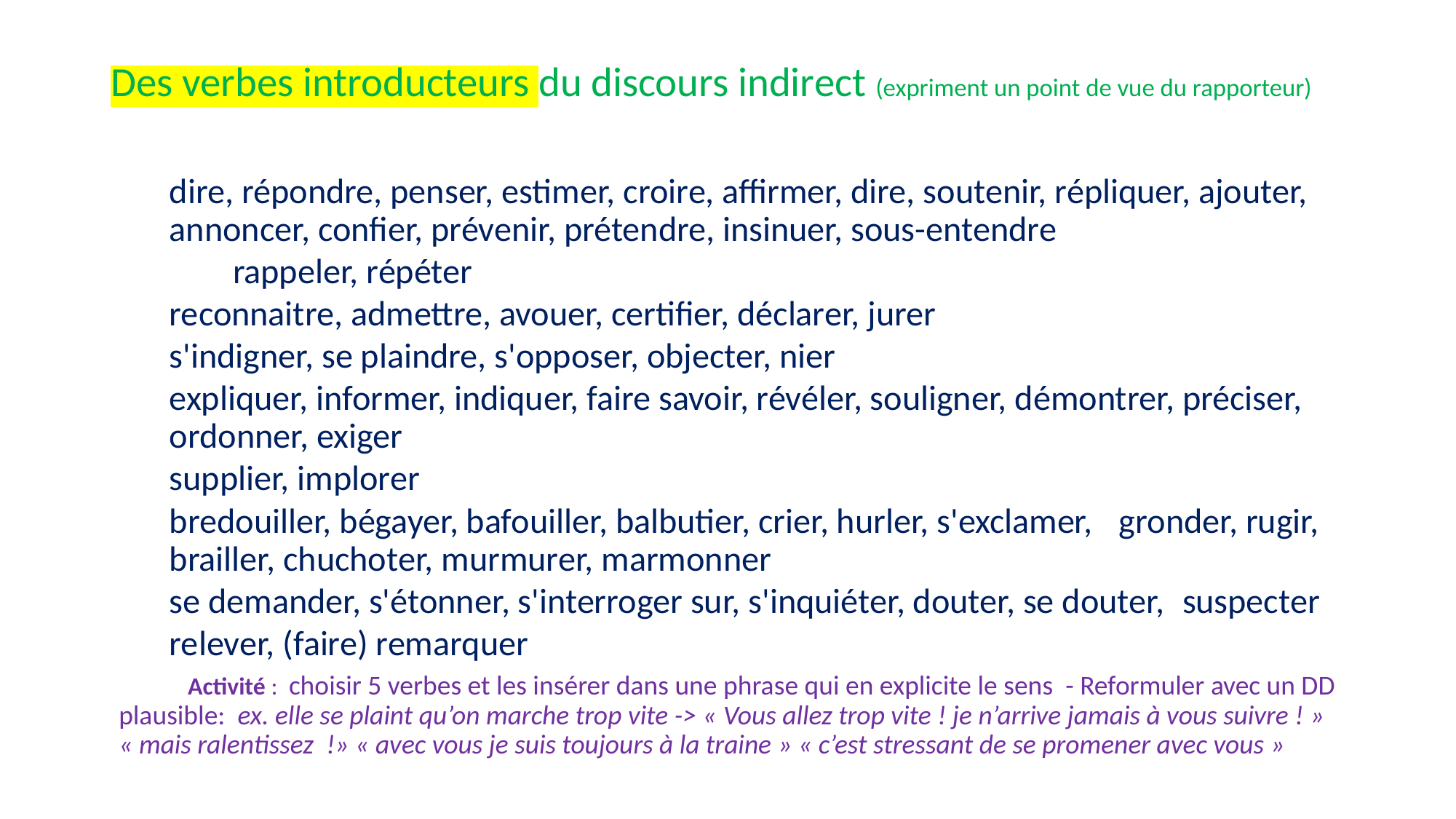

# Des verbes introducteurs du discours indirect (expriment un point de vue du rapporteur)
	dire, répondre, penser, estimer, croire, affirmer, dire, soutenir, répliquer, ajouter, annoncer, confier, prévenir, prétendre, insinuer, sous-entendre
 	rappeler, répéter
	reconnaitre, admettre, avouer, certifier, déclarer, jurer
	s'indigner, se plaindre, s'opposer, objecter, nier
	expliquer, informer, indiquer, faire savoir, révéler, souligner, démontrer, préciser, ordonner, exiger
	supplier, implorer
	bredouiller, bégayer, bafouiller, balbutier, crier, hurler, s'exclamer, 	gronder, rugir, brailler, chuchoter, murmurer, marmonner
	se demander, s'étonner, s'interroger sur, s'inquiéter, douter, se douter, 	suspecter
	relever, (faire) remarquer
	 Activité :  choisir 5 verbes et les insérer dans une phrase qui en explicite le sens  - Reformuler avec un DD plausible:  ex. elle se plaint qu’on marche trop vite -> « Vous allez trop vite ! je n’arrive jamais à vous suivre ! » « mais ralentissez  !» « avec vous je suis toujours à la traine » « c’est stressant de se promener avec vous »